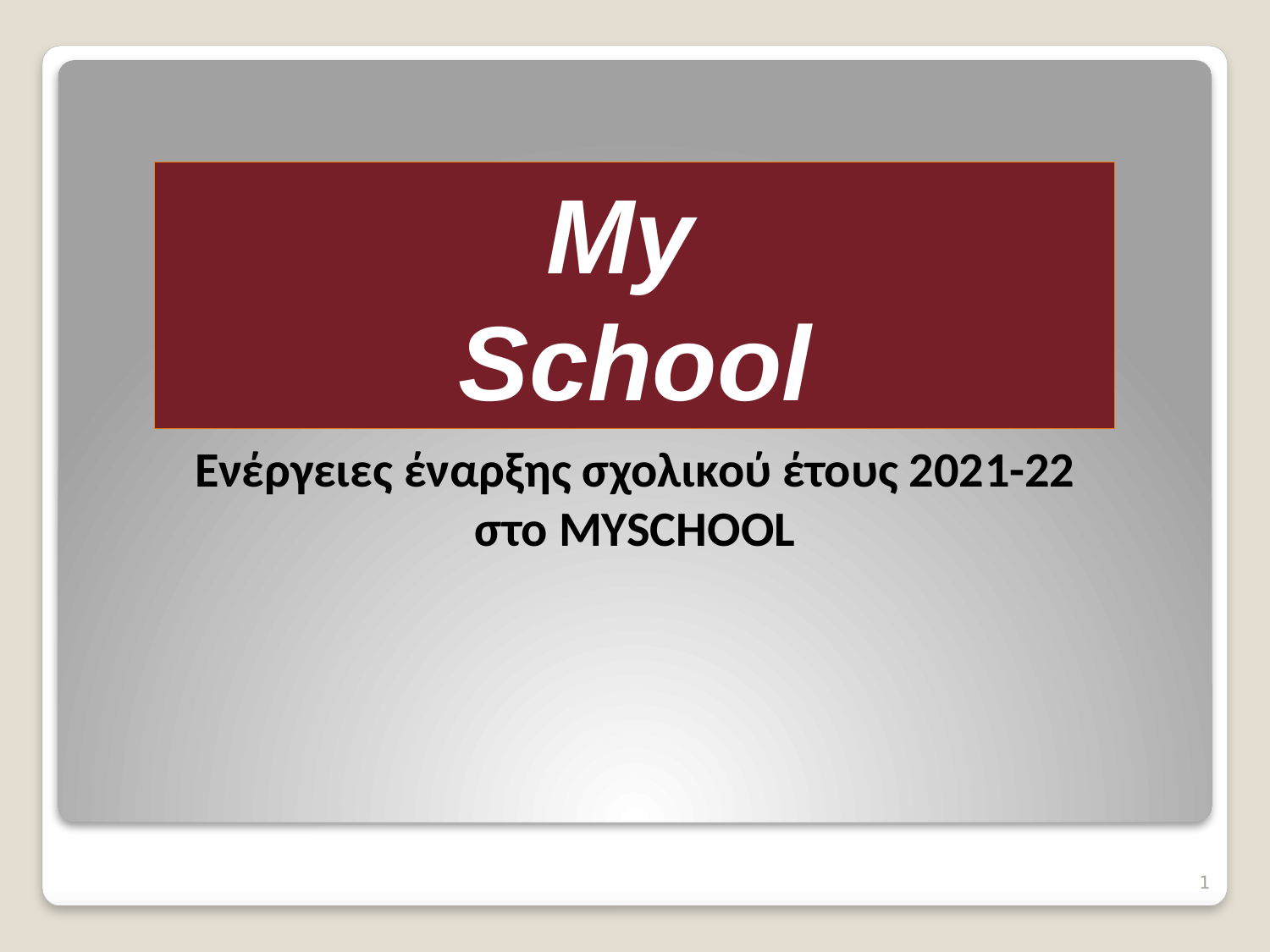

My
School
Ενέργειες έναρξης σχολικού έτους 2021-22 στο MYSCHOOL
1